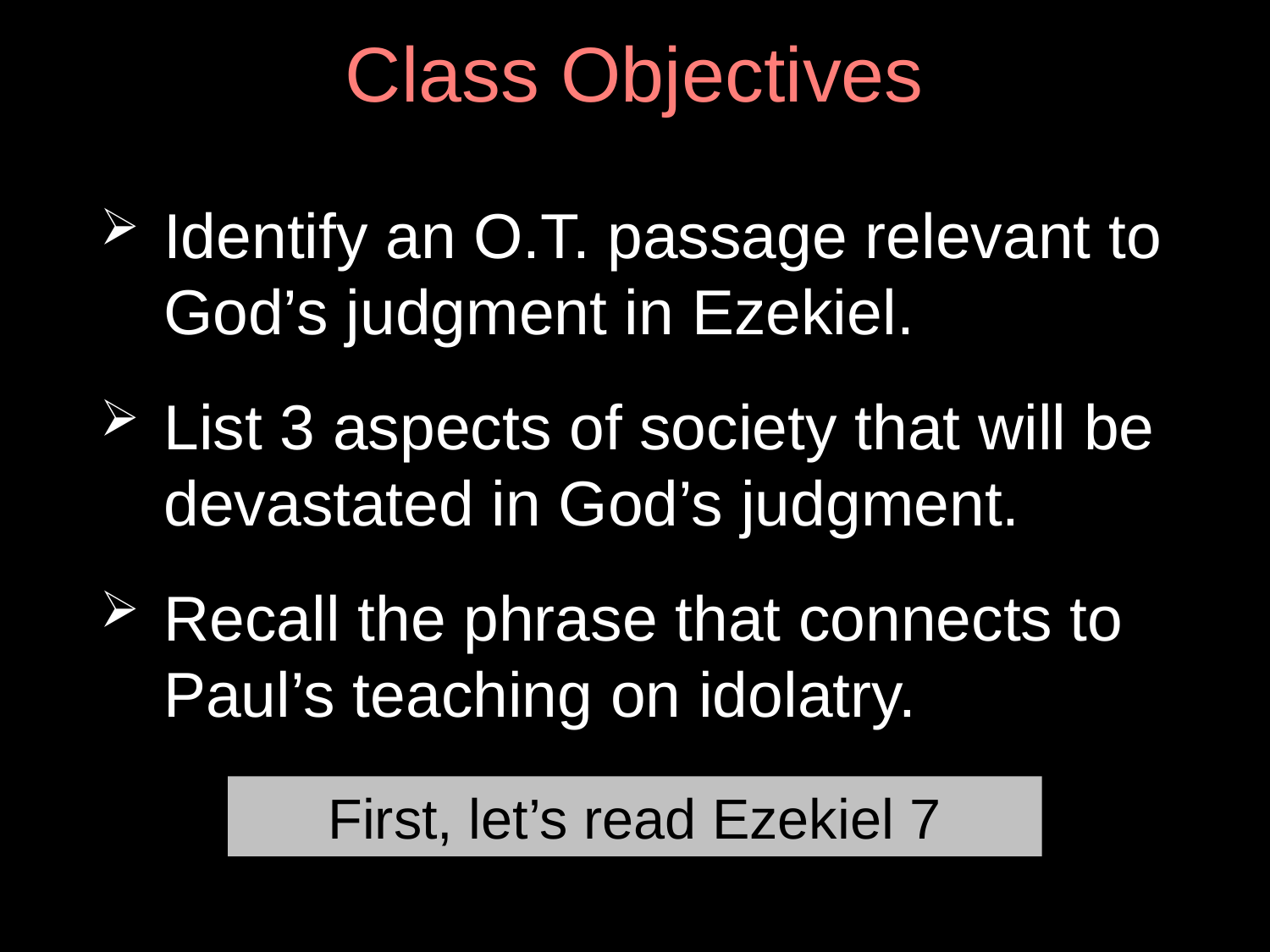

# Class Objectives
Identify an O.T. passage relevant to God’s judgment in Ezekiel.
List 3 aspects of society that will be devastated in God’s judgment.
Recall the phrase that connects to Paul’s teaching on idolatry.
First, let’s read Ezekiel 7